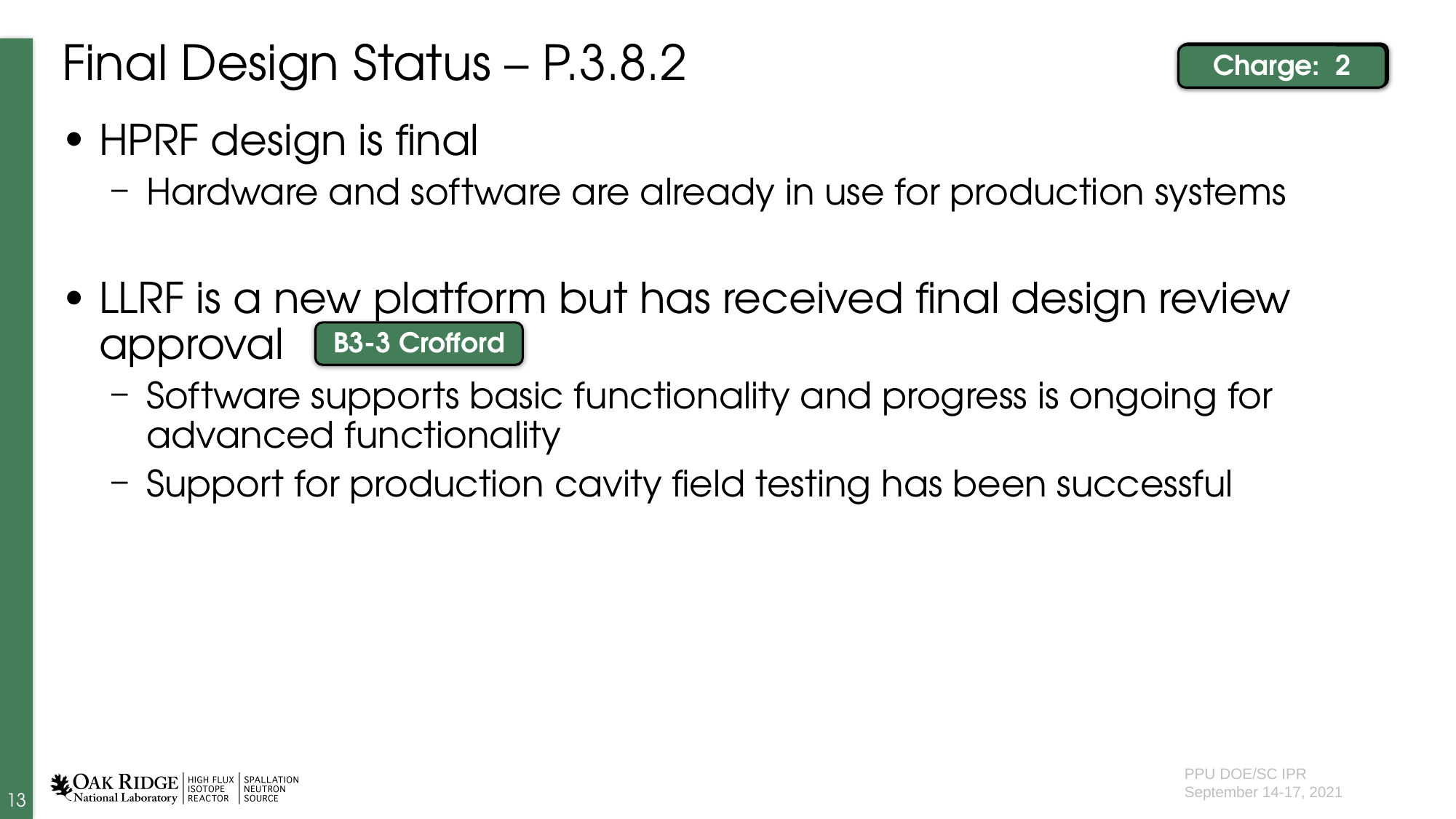

# Final Design Status – P.3.8.2
Charge: 1, 2
Charge:  2
HPRF design is final
Hardware and software are already in use for production systems

LLRF is a new platform but has received final design review approval
Software supports basic functionality and progress is ongoing for advanced functionality
Support for production cavity field testing has been successful
B3-3 Crofford